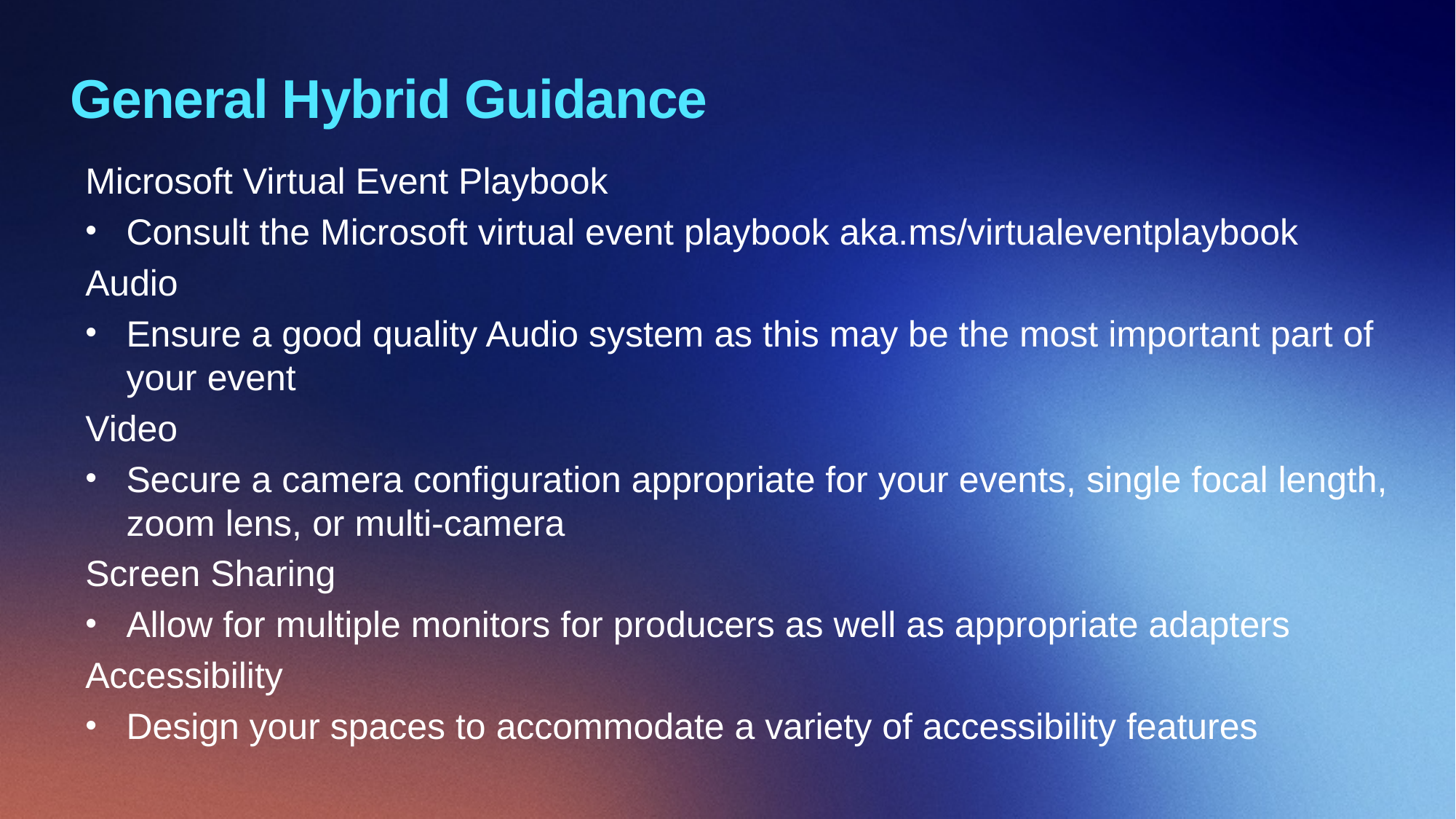

# General Hybrid Guidance
Microsoft Virtual Event Playbook
Consult the Microsoft virtual event playbook aka.ms/virtualeventplaybook
Audio
Ensure a good quality Audio system as this may be the most important part of your event
Video
Secure a camera configuration appropriate for your events, single focal length, zoom lens, or multi-camera
Screen Sharing
Allow for multiple monitors for producers as well as appropriate adapters
Accessibility
Design your spaces to accommodate a variety of accessibility features